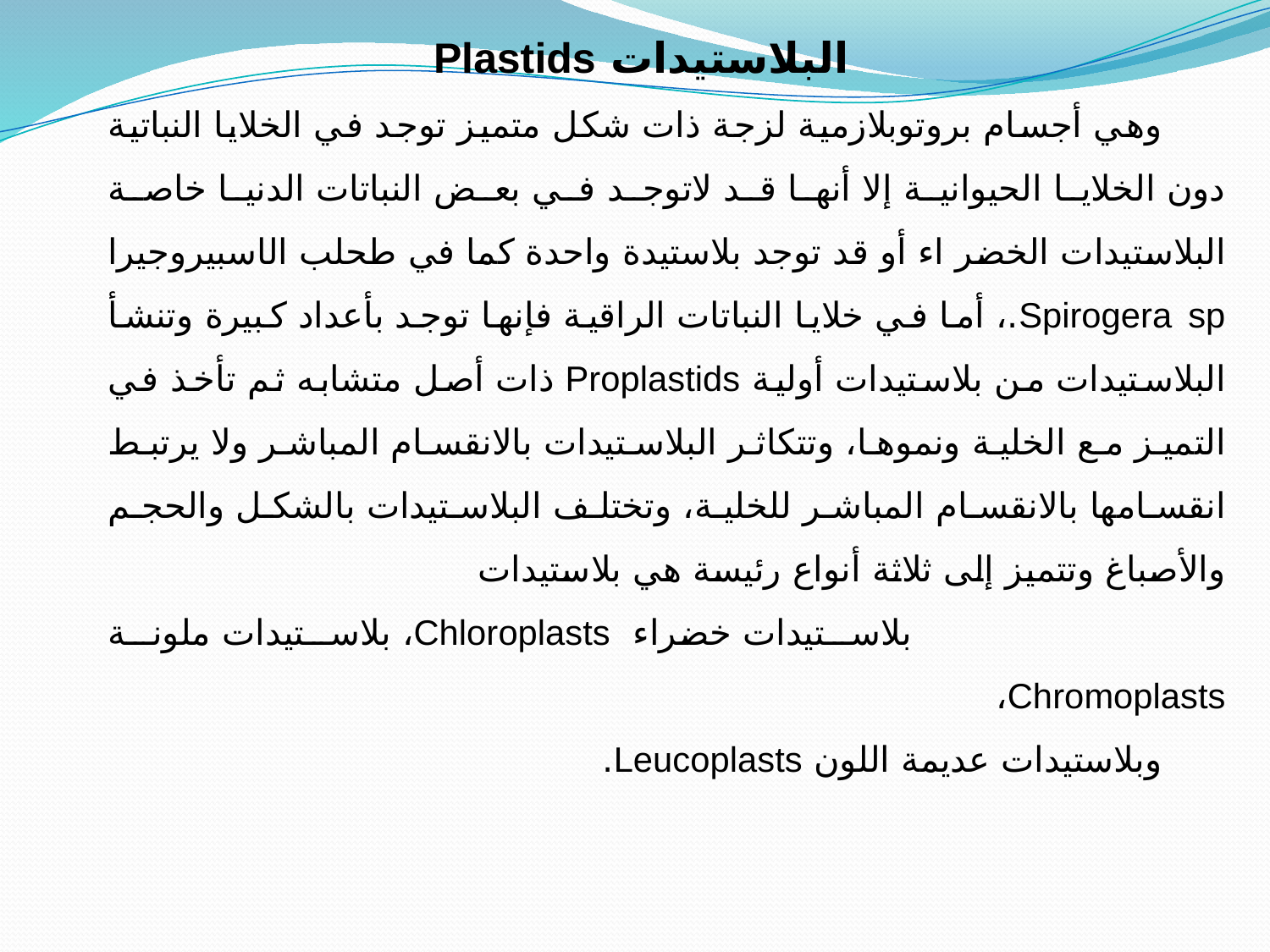

البلاستيدات Plastids
وهي أجسام بروتوبلازمية لزجة ذات شكل متميز توجد في الخلايا النباتية دون الخلايا الحيوانية إلا أنها قد لاتوجد في بعض النباتات الدنيا خاصة البلاستيدات الخضر اء أو قد توجد بلاستيدة واحدة كما في طحلب الاسبيروجيرا Spirogera sp.، أما في خلايا النباتات الراقية فإنها توجد بأعداد كبيرة وتنشأ البلاستيدات من بلاستيدات أولية Proplastids ذات أصل متشابه ثم تأخذ في التميز مع الخلية ونموها، وتتكاثر البلاستيدات بالانقسام المباشر ولا يرتبط انقسامها بالانقسام المباشر للخلية، وتختلف البلاستيدات بالشكل والحجم والأصباغ وتتميز إلى ثلاثة أنواع رئيسة هي بلاستيدات                                                              بلاستيدات خضراء  Chloroplasts، بلاستيدات ملونة Chromoplasts،
وبلاستيدات عديمة اللون Leucoplasts.